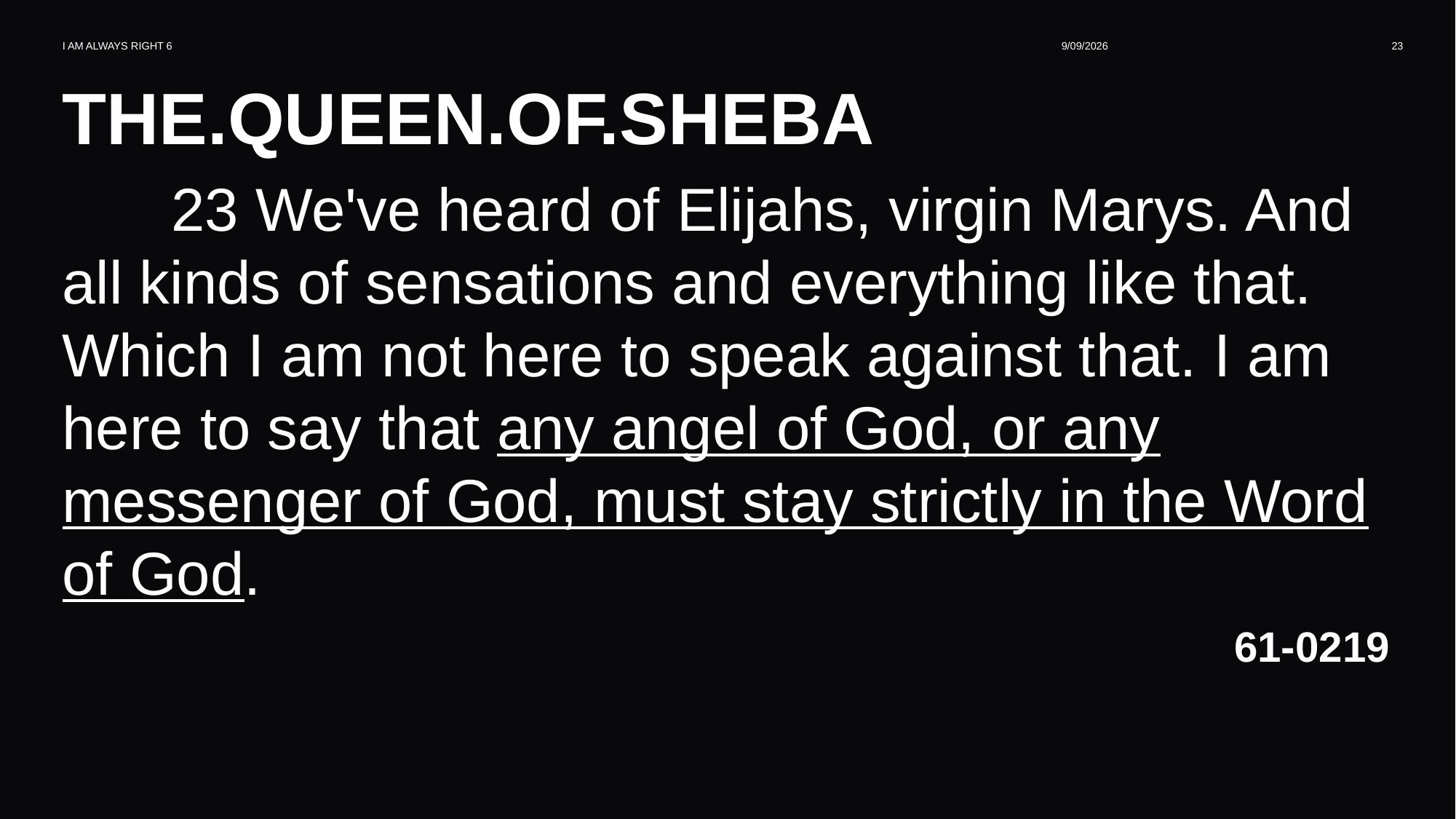

I am Always Right 6
9/09/2026
23
THE.QUEEN.OF.SHEBA
	23 We've heard of Elijahs, virgin Marys. And all kinds of sensations and everything like that. Which I am not here to speak against that. I am here to say that any angel of God, or any messenger of God, must stay strictly in the Word of God.
61-0219